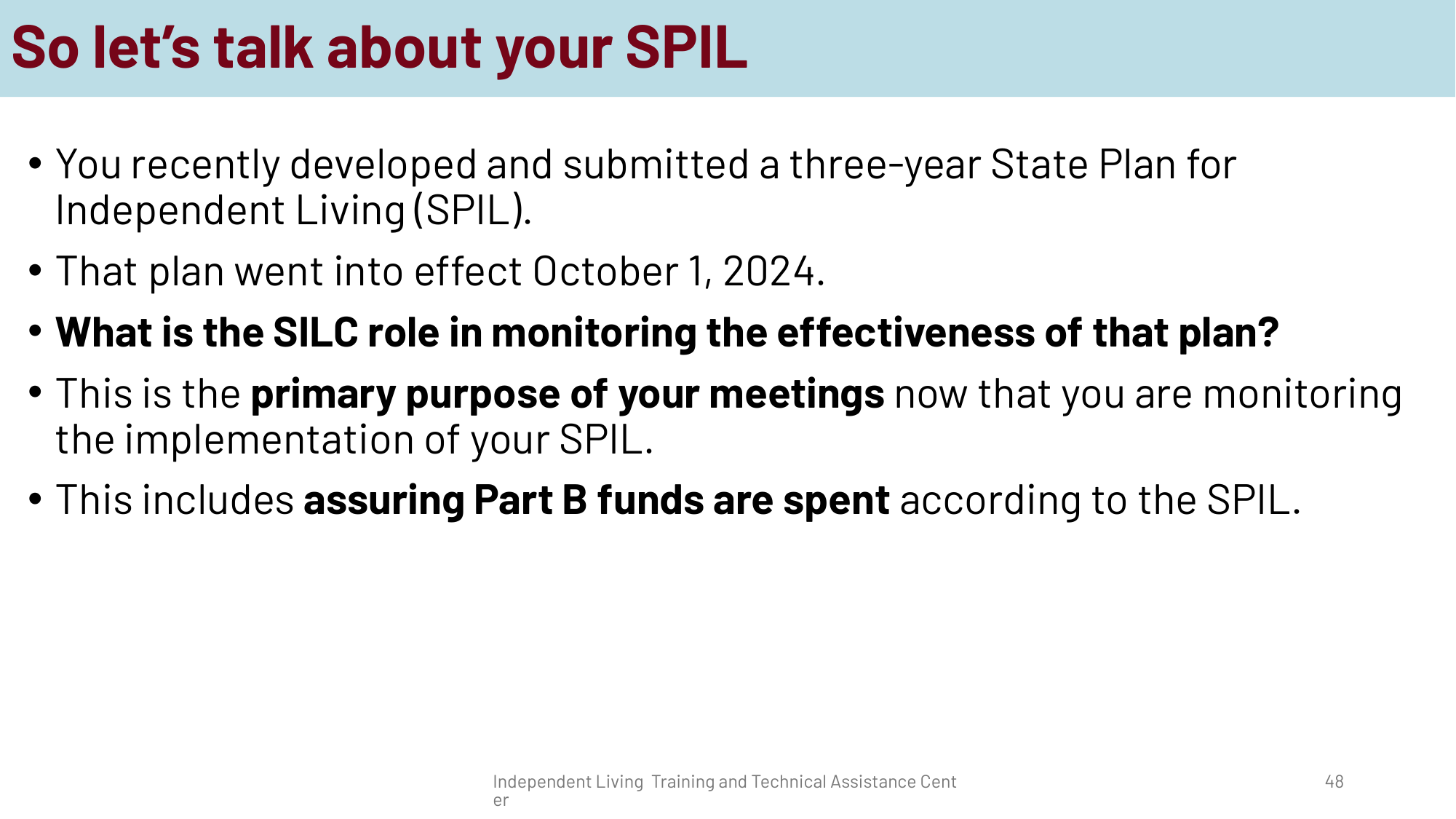

# So let’s talk about your SPIL
You recently developed and submitted a three-year State Plan for Independent Living (SPIL).
That plan went into effect October 1, 2024.
What is the SILC role in monitoring the effectiveness of that plan?
This is the primary purpose of your meetings now that you are monitoring the implementation of your SPIL.
This includes assuring Part B funds are spent according to the SPIL.
Independent Living  Training and Technical Assistance Center
48